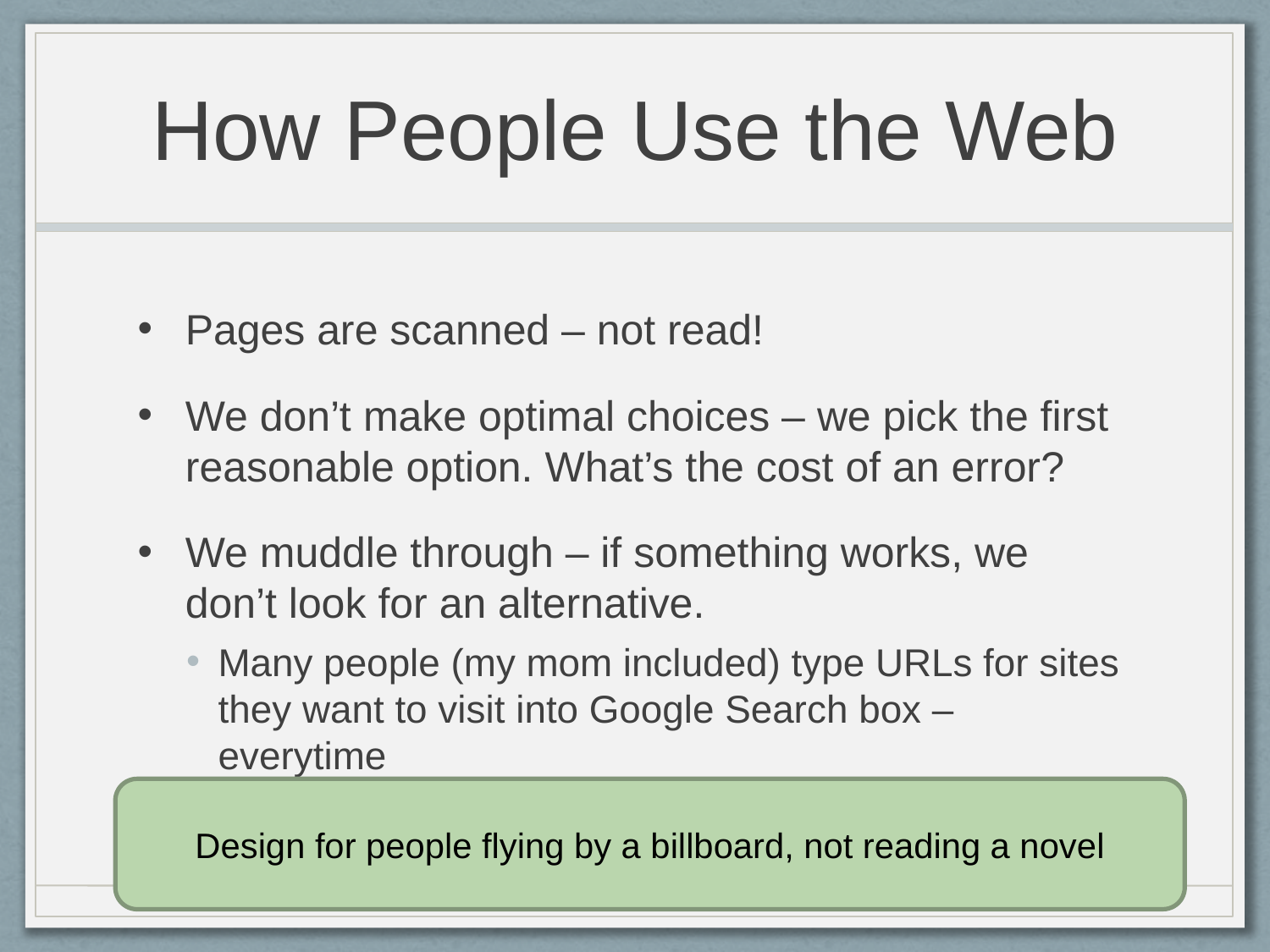

# How People Use the Web
Pages are scanned – not read!
We don’t make optimal choices – we pick the first reasonable option. What’s the cost of an error?
We muddle through – if something works, we don’t look for an alternative.
Many people (my mom included) type URLs for sites they want to visit into Google Search box – everytime
Design for people flying by a billboard, not reading a novel